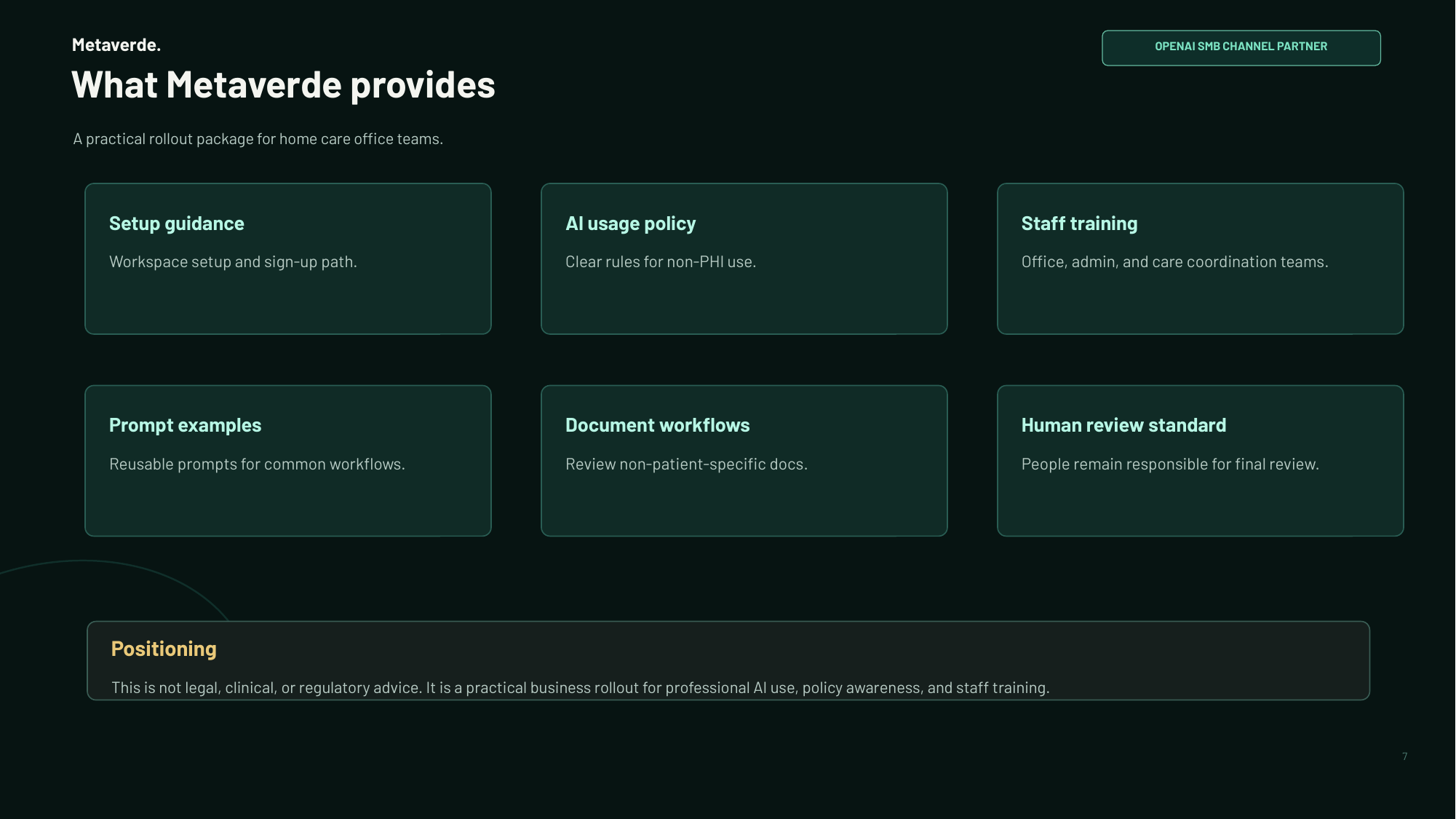

Metaverde.

OPENAI SMB CHANNEL PARTNER
What Metaverde provides
A practical rollout package for home care office teams.

Setup guidance
AI usage policy
Staff training
Workspace setup and sign-up path.
Clear rules for non-PHI use.
Office, admin, and care coordination teams.

Prompt examples
Document workflows
Human review standard
Reusable prompts for common workflows.
Review non-patient-specific docs.
People remain responsible for final review.

Positioning
This is not legal, clinical, or regulatory advice. It is a practical business rollout for professional AI use, policy awareness, and staff training.
7